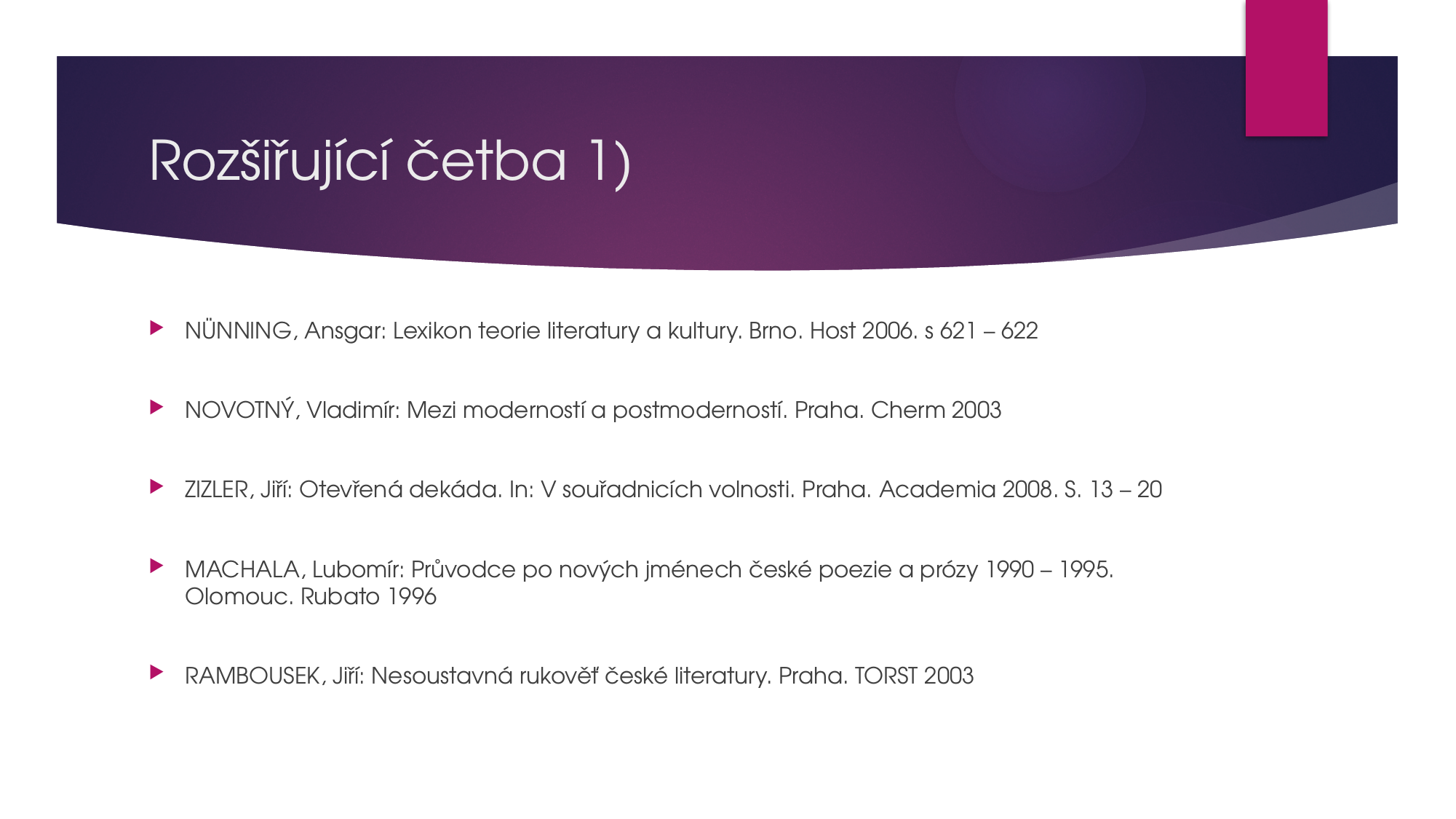

# Rozšiřující četba 1)
NÜNNING, Ansgar: Lexikon teorie literatury a kultury. Brno. Host 2006. s 621 – 622

NOVOTNÝ, Vladimír: Mezi moderností a postmoderností. Praha. Cherm 2003

ZIZLER, Jiří: Otevřená dekáda. In: V souřadnicích volnosti. Praha. Academia 2008. S. 13 – 20

MACHALA, Lubomír: Průvodce po nových jménech české poezie a prózy 1990 – 1995. Olomouc. Rubato 1996

RAMBOUSEK, Jiří: Nesoustavná rukověť české literatury. Praha. TORST 2003